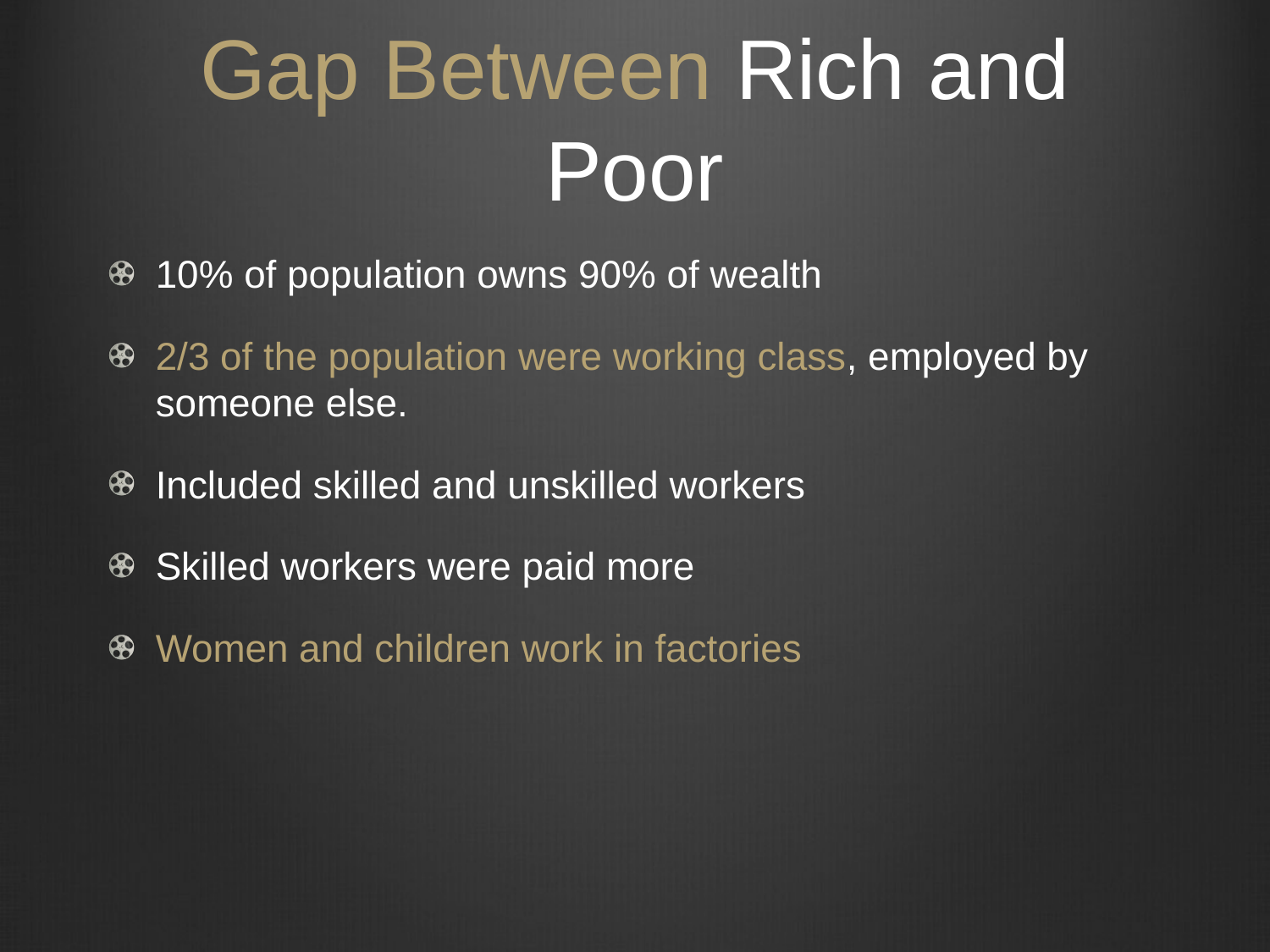

# Gap Between Rich and Poor
10% of population owns 90% of wealth
2/3 of the population were working class, employed by someone else.
Included skilled and unskilled workers
Skilled workers were paid more
Women and children work in factories